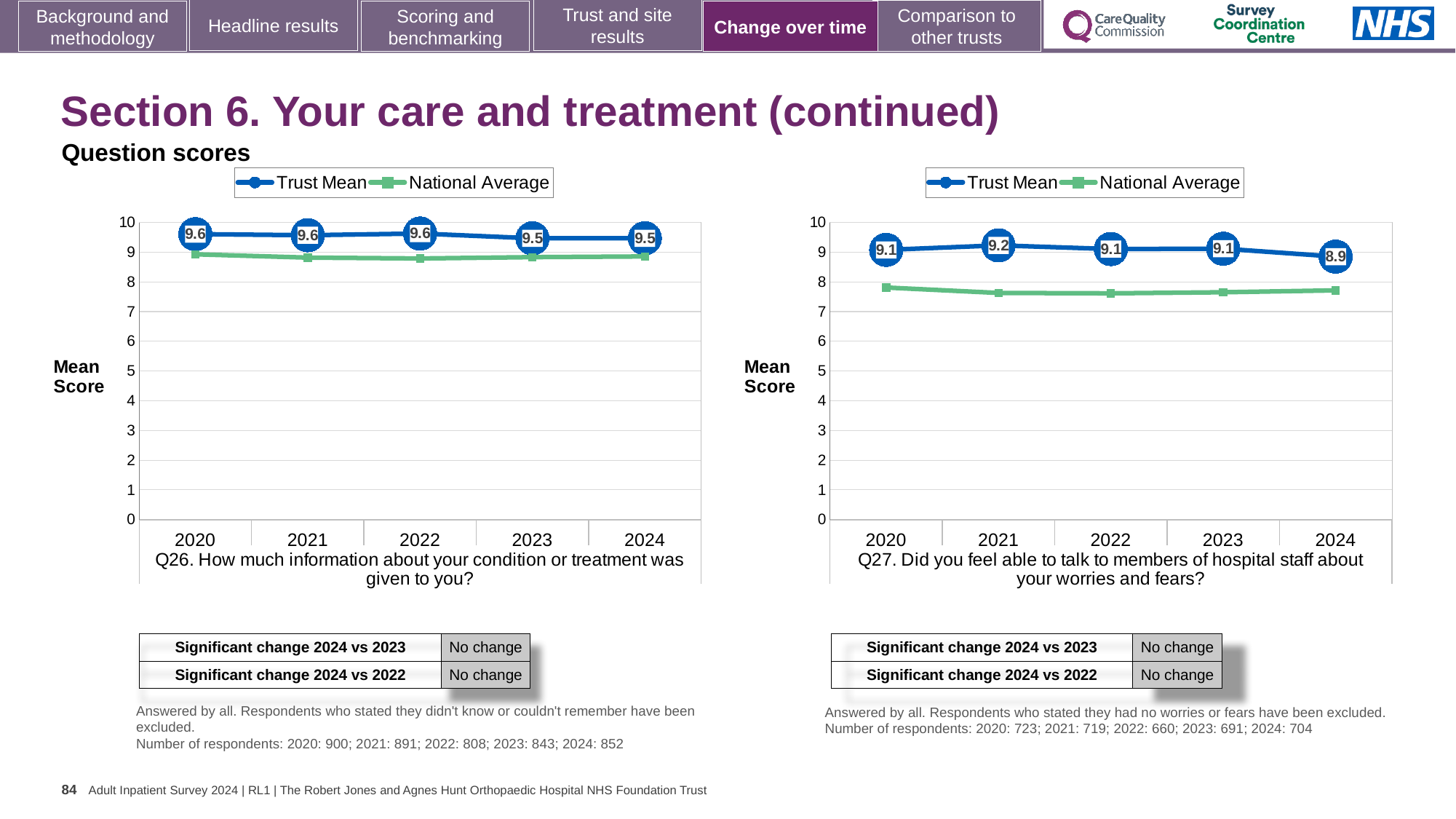

# Section 6. Your care and treatment (continued)
Question scores

### Chart

| Category | Trust Mean | National Average |
|---|---|---|
| 2020 | 9.60756692844277 | 8.928934628469245 |
| 2021 | 9.571201474635881 | 8.817057555214891 |
| 2022 | 9.62679389352244 | 8.788105699509403 |
| 2023 | 9.466673094597343 | 8.833763114836398 |
| 2024 | 9.468641091511698 | 8.855898597128807 |

### Chart

| Category | Trust Mean | National Average |
|---|---|---|
| 2020 | 9.07831921122039 | 7.810199279555775 |
| 2021 | 9.229243521457619 | 7.628568520809049 |
| 2022 | 9.104968258377317 | 7.615382832779392 |
| 2023 | 9.117748281469638 | 7.650699255967489 |
| 2024 | 8.850333132758154 | 7.714996526074419 |
| Significant change 2024 vs 2023 | No change |
| --- | --- |
| Significant change 2024 vs 2022 | No change |
| Significant change 2024 vs 2023 | No change |
| --- | --- |
| Significant change 2024 vs 2022 | No change |
Answered by all. Respondents who stated they didn't know or couldn't remember have been excluded.
Number of respondents: 2020: 900; 2021: 891; 2022: 808; 2023: 843; 2024: 852

Answered by all. Respondents who stated they had no worries or fears have been excluded.
Number of respondents: 2020: 723; 2021: 719; 2022: 660; 2023: 691; 2024: 704

84